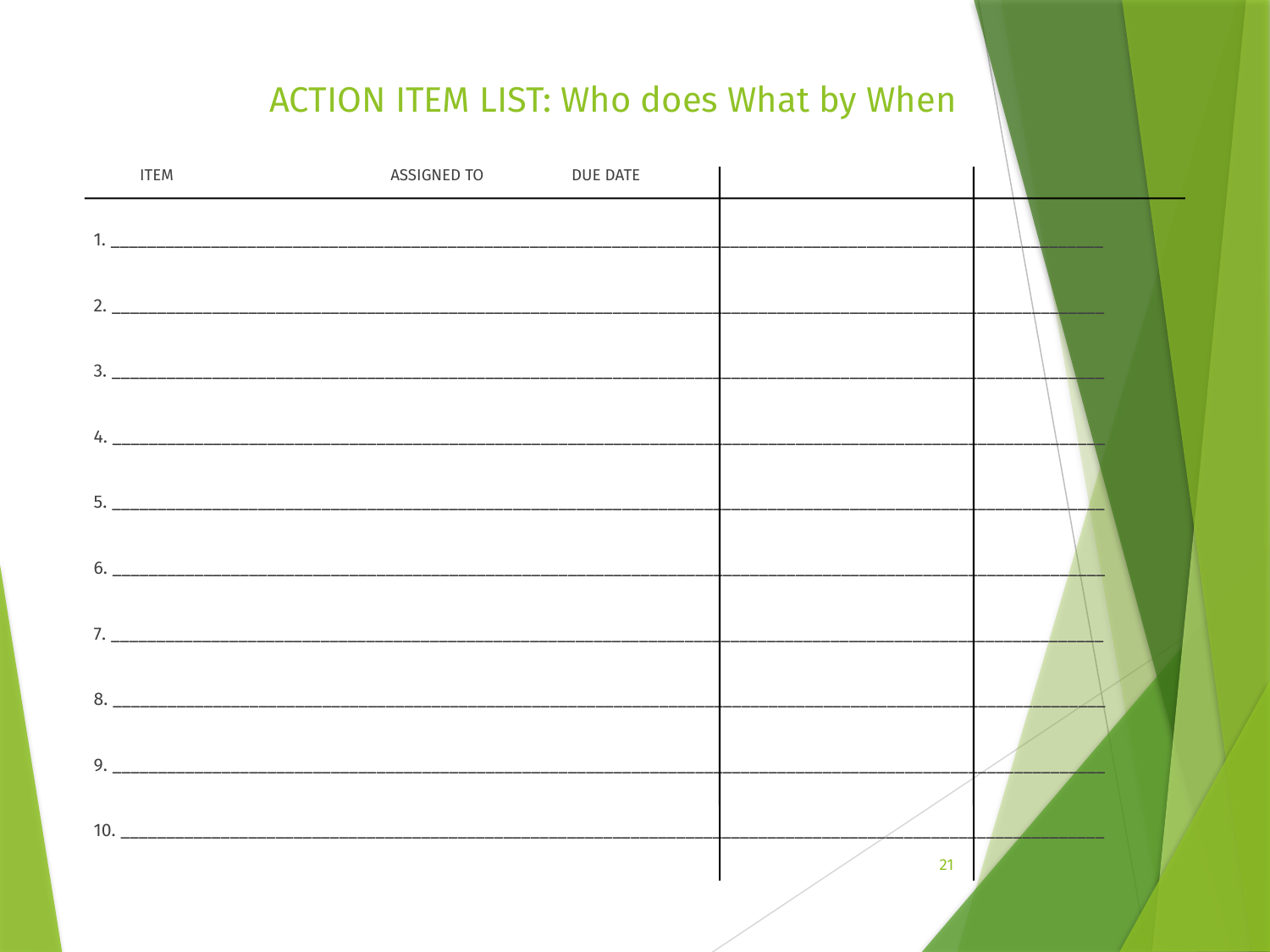

# ACTION ITEM LIST: Who does What by When
	ITEM	                                        ASSIGNED TO	      DUE DATE

1. _____________________________________________________________________________________________________________

2. _____________________________________________________________________________________________________________

3. _____________________________________________________________________________________________________________

4. _____________________________________________________________________________________________________________

5. _____________________________________________________________________________________________________________

6. _____________________________________________________________________________________________________________

7. _____________________________________________________________________________________________________________

8. _____________________________________________________________________________________________________________

9. _____________________________________________________________________________________________________________

10. ____________________________________________________________________________________________________________

21